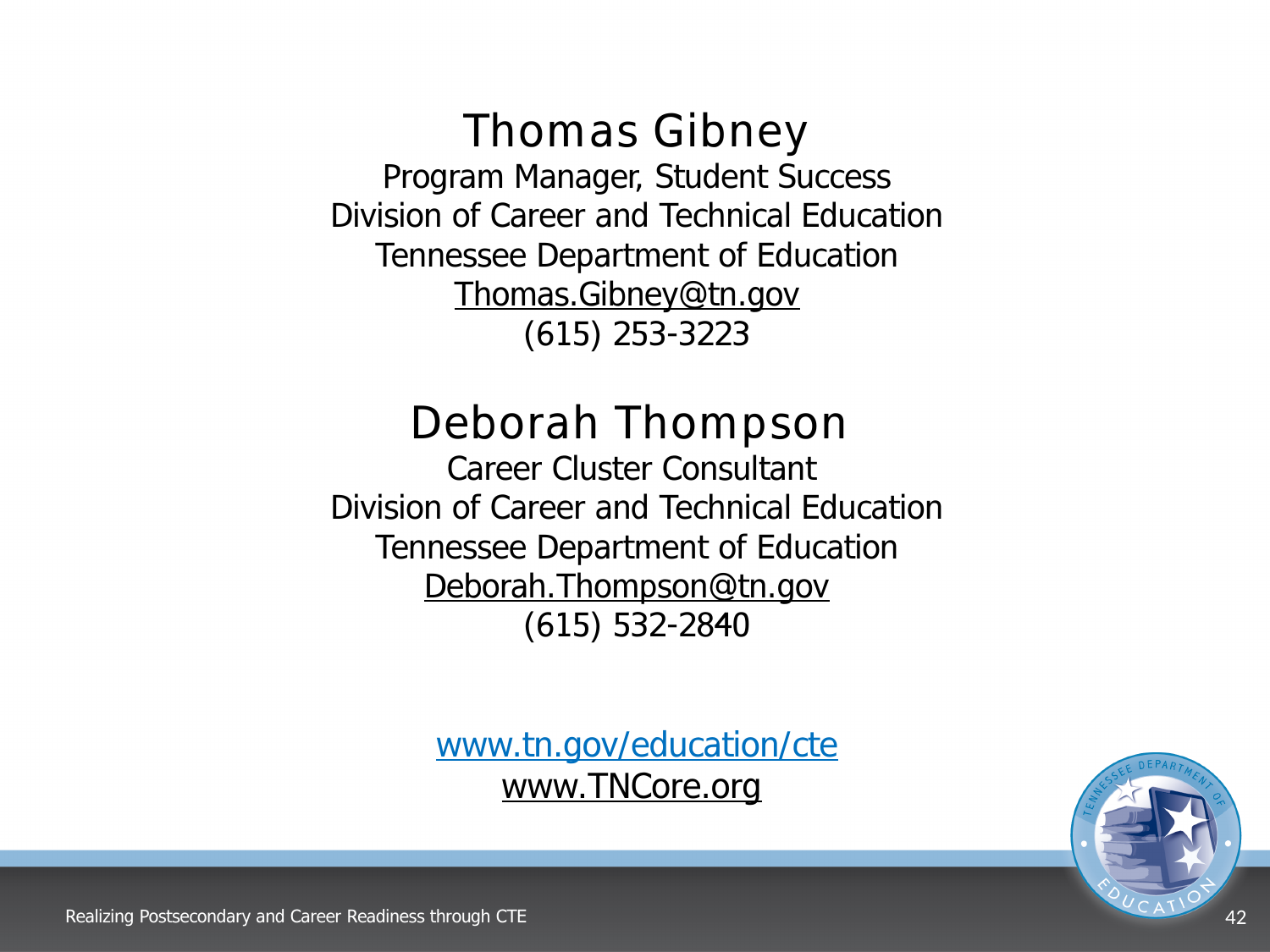

Thomas Gibney
Program Manager, Student Success
Division of Career and Technical Education
Tennessee Department of Education
Thomas.Gibney@tn.gov
(615) 253-3223

Deborah Thompson
Career Cluster Consultant
Division of Career and Technical Education
Tennessee Department of Education
Deborah.Thompson@tn.gov
(615) 532-2840

www.tn.gov/education/cte
www.TNCore.org
Realizing Postsecondary and Career Readiness through CTE
42